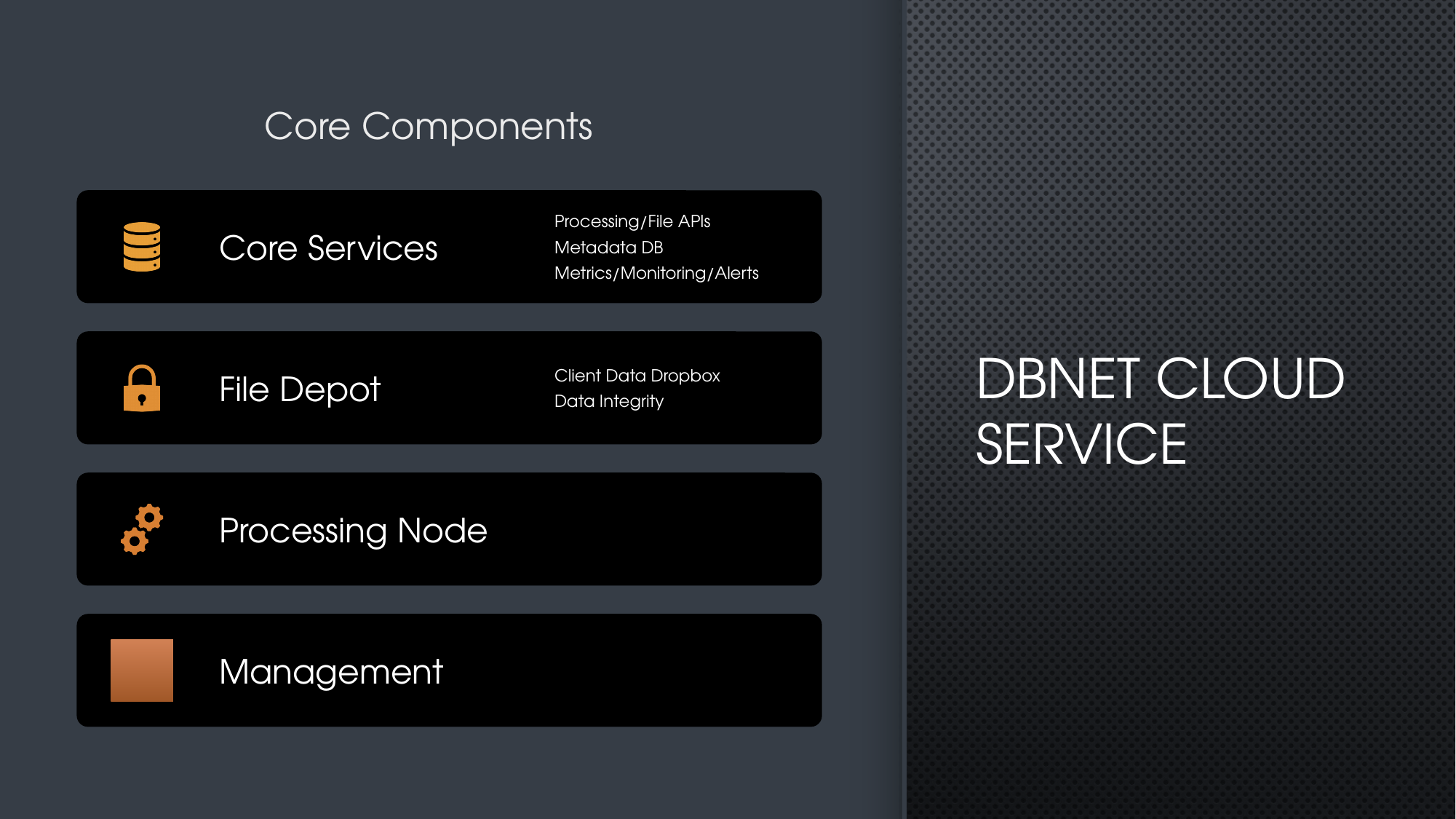

Core Components
Core Services
Processing/File APIs
Metadata DB
Metrics/Monitoring/Alerts
File Depot
Client Data Dropbox
Data Integrity
Processing Node
Management
# DBNet Cloud Service